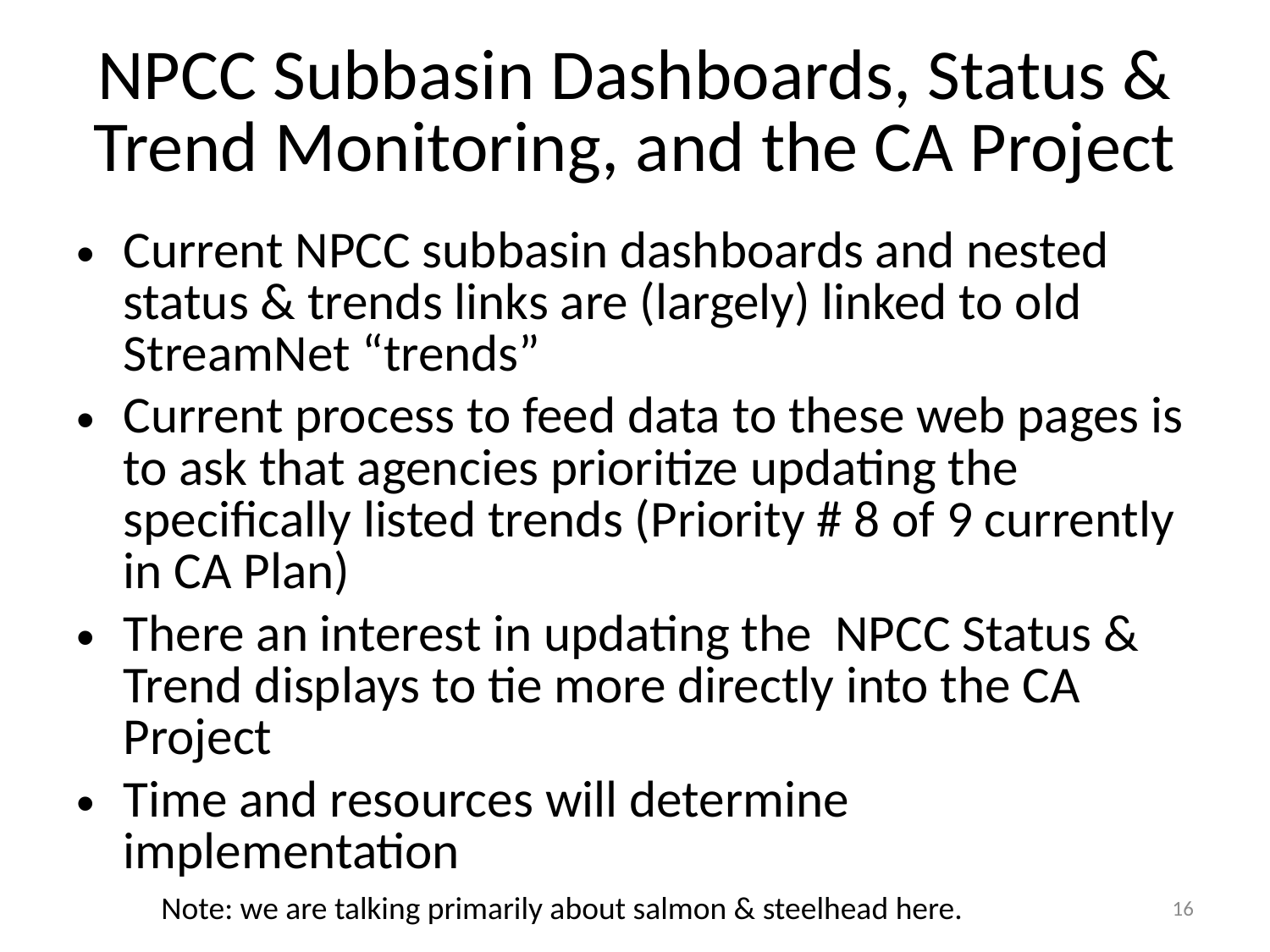

# NPCC Subbasin Dashboards, Status & Trend Monitoring, and the CA Project
Current NPCC subbasin dashboards and nested status & trends links are (largely) linked to old StreamNet “trends”
Current process to feed data to these web pages is to ask that agencies prioritize updating the specifically listed trends (Priority # 8 of 9 currently in CA Plan)
There an interest in updating the  NPCC Status & Trend displays to tie more directly into the CA Project
Time and resources will determine implementation
Note: we are talking primarily about salmon & steelhead here.
16